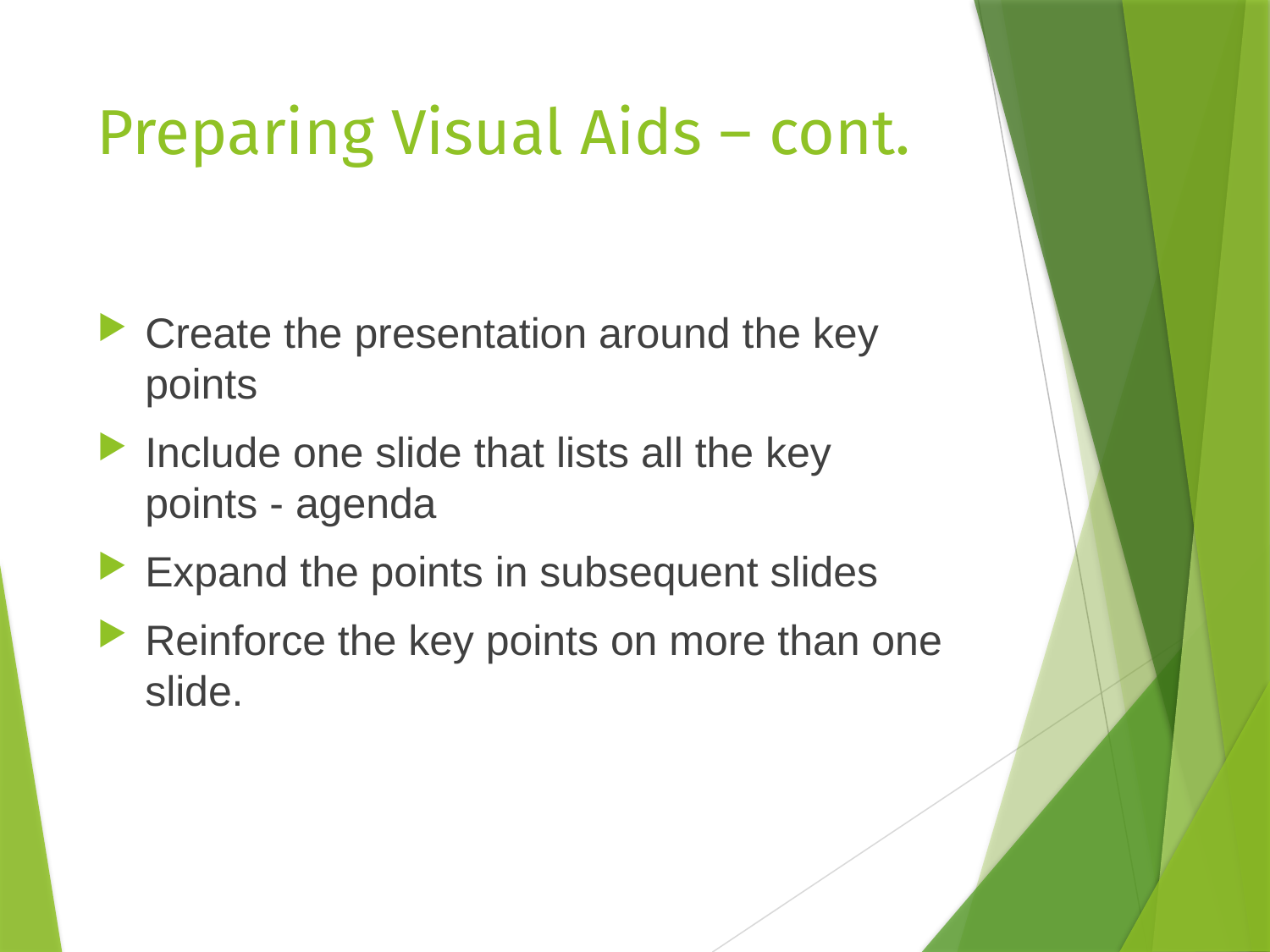

# Preparing Visual Aids – cont.
Create the presentation around the key points
Include one slide that lists all the key points - agenda
Expand the points in subsequent slides
Reinforce the key points on more than one slide.